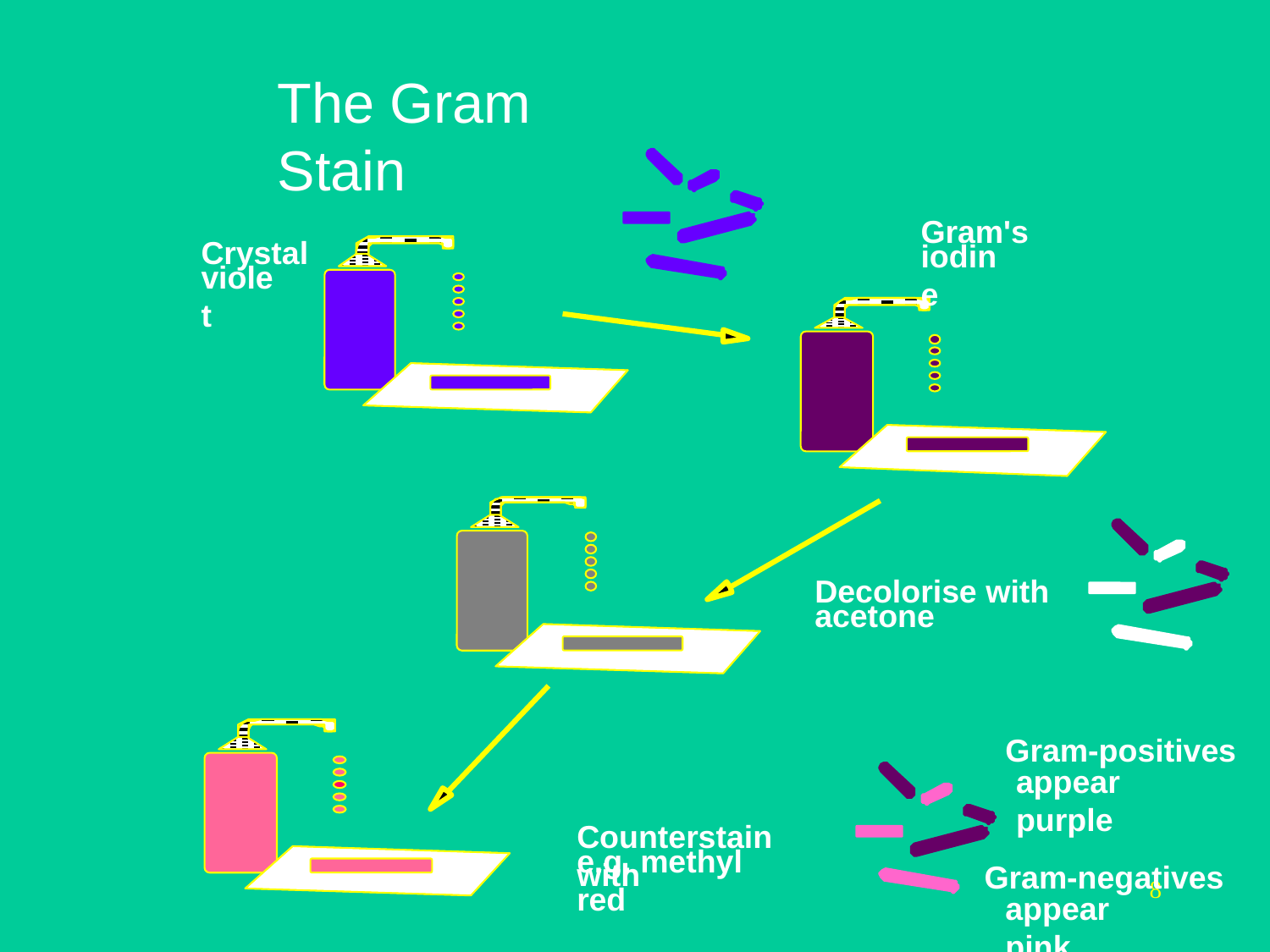

The Gram Stain

Gram's
Crystal

iodine

violet

Decolorise with

acetone

Gram-positives

appear purple

Counterstain with

e.g. methyl red

Gram-negatives

8
appear pink